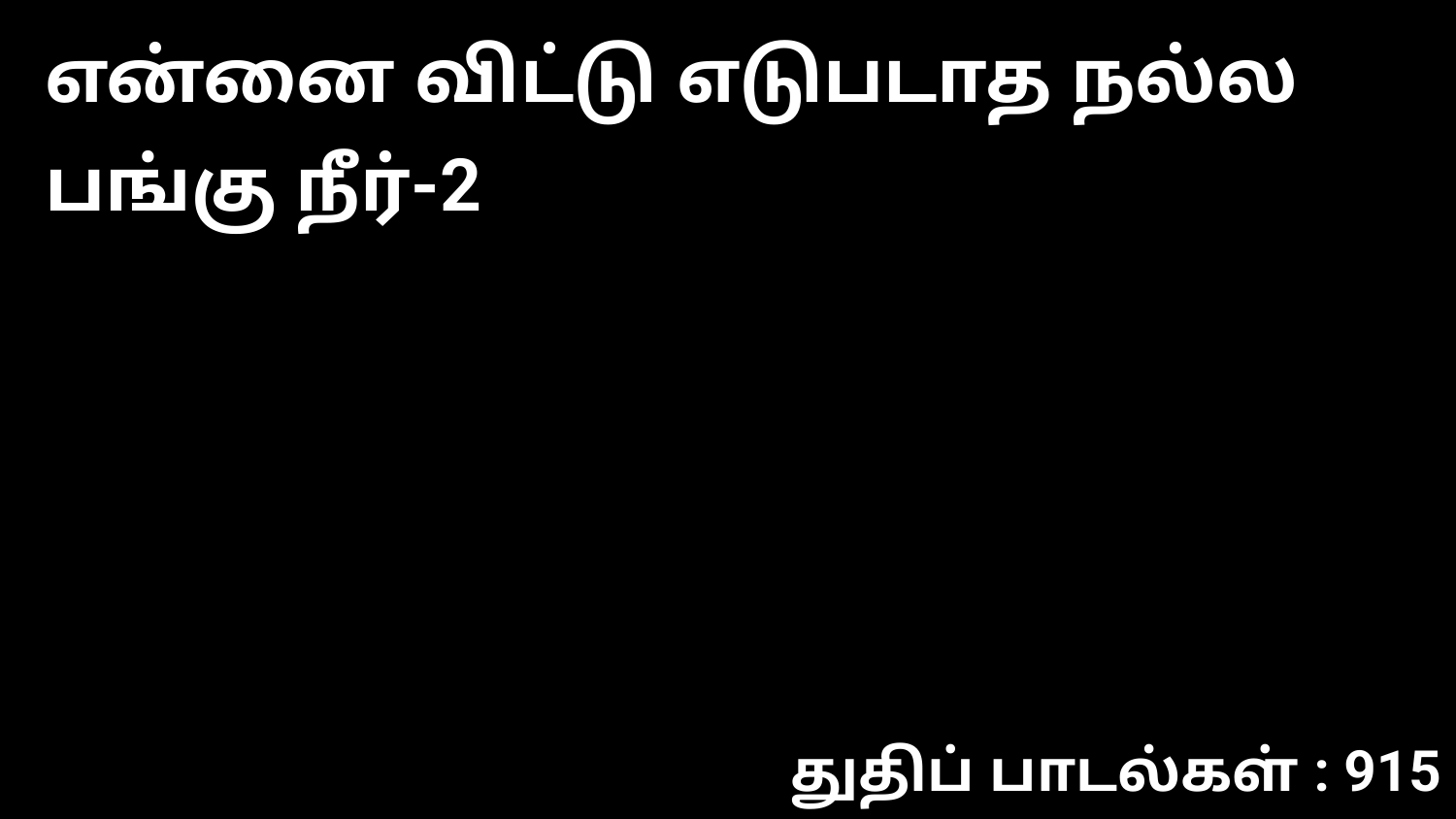

என்னை விட்டு எடுபடாத நல்ல பங்கு நீர்-2
துதிப் பாடல்கள் : 915